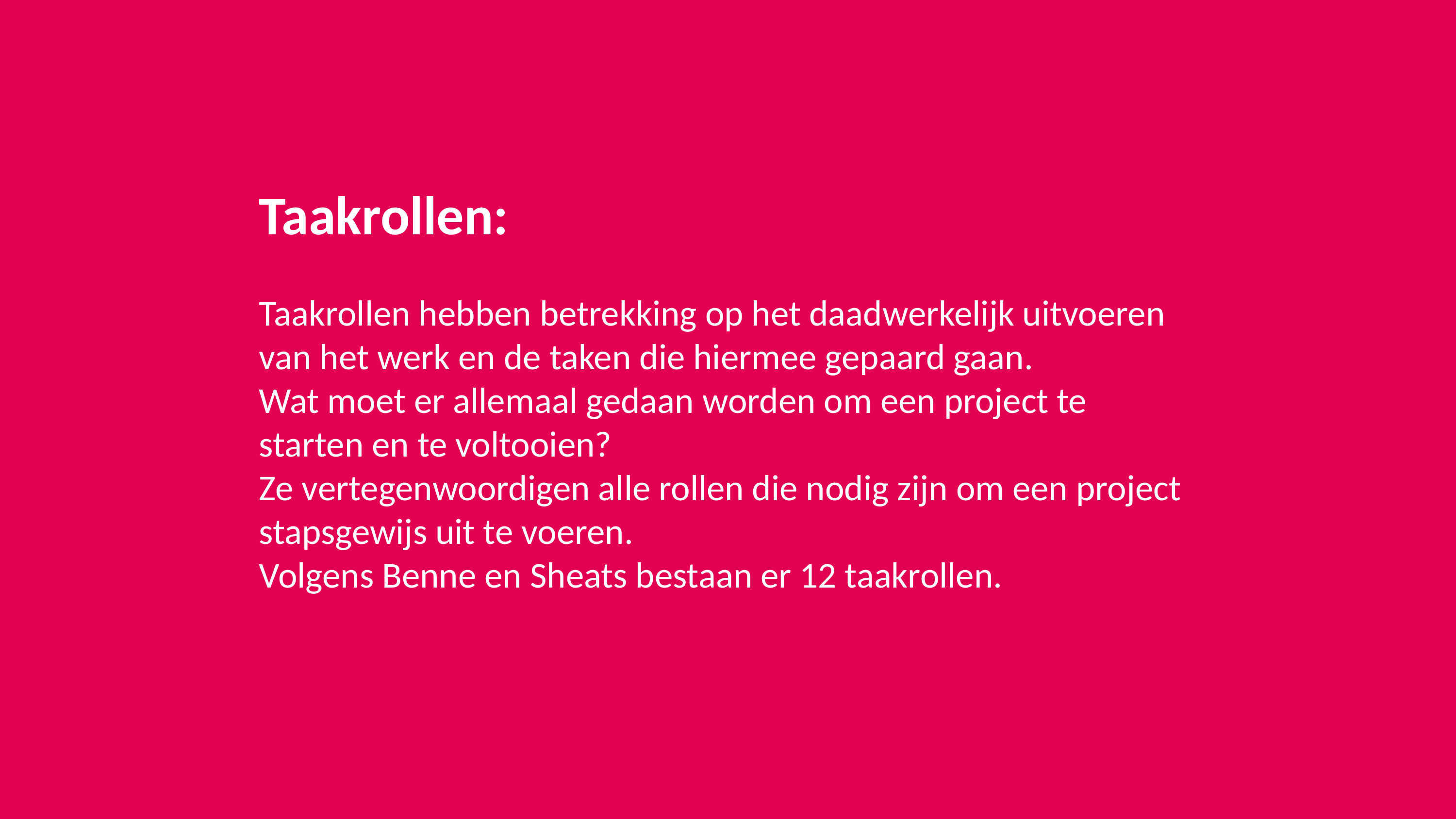

# Taakrollen: Taakrollen hebben betrekking op het daadwerkelijk uitvoeren van het werk en de taken die hiermee gepaard gaan. Wat moet er allemaal gedaan worden om een project te starten en te voltooien? Ze vertegenwoordigen alle rollen die nodig zijn om een project stapsgewijs uit te voeren. Volgens Benne en Sheats bestaan er 12 taakrollen.